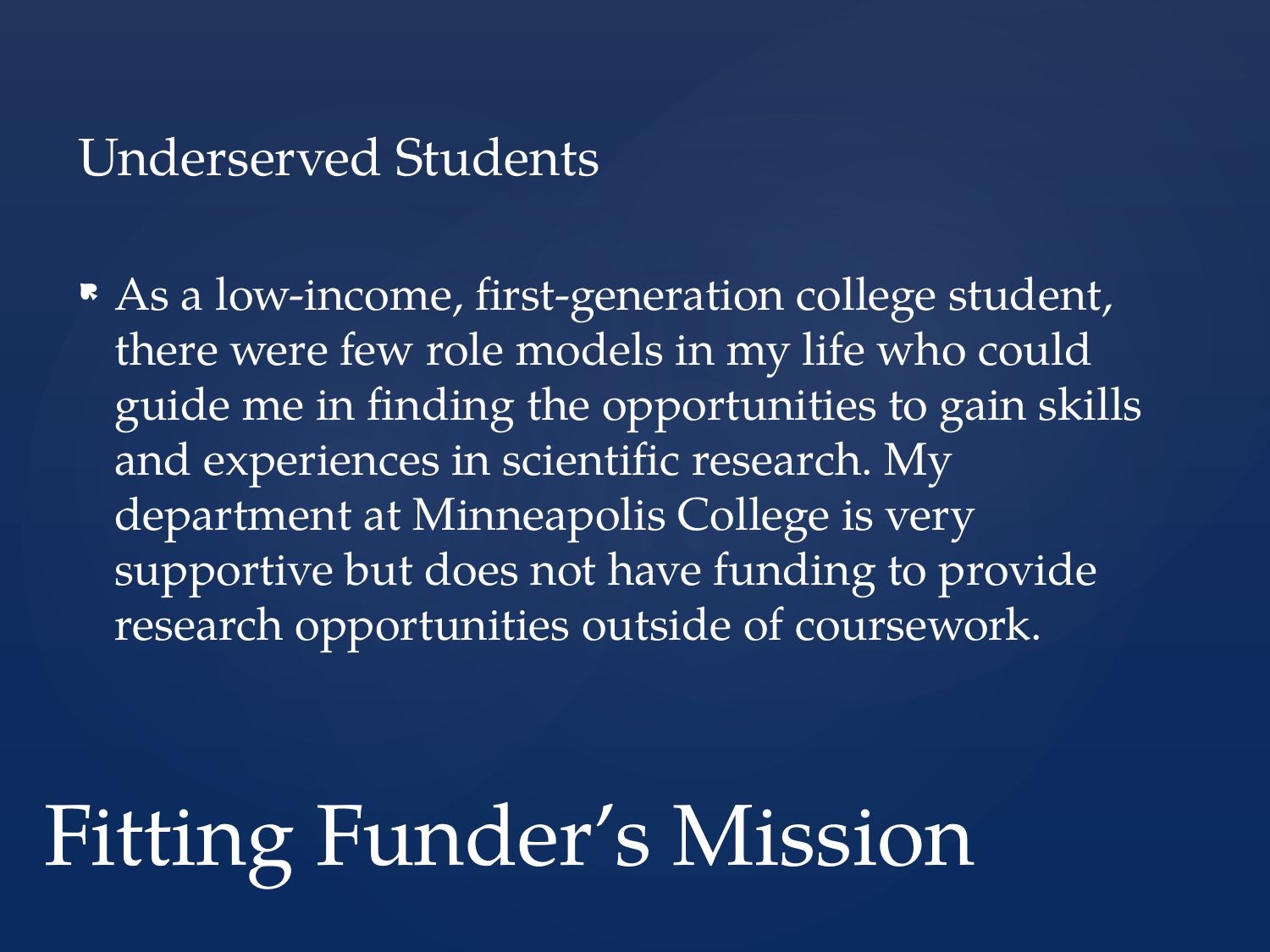

Underserved Students

As a low-income, first-generation college student, there were few role models in my life who could guide me in finding the opportunities to gain skills and experiences in scientific research. My department at Minneapolis College is very supportive but does not have funding to provide research opportunities outside of coursework.
# Fitting Funder’s Mission